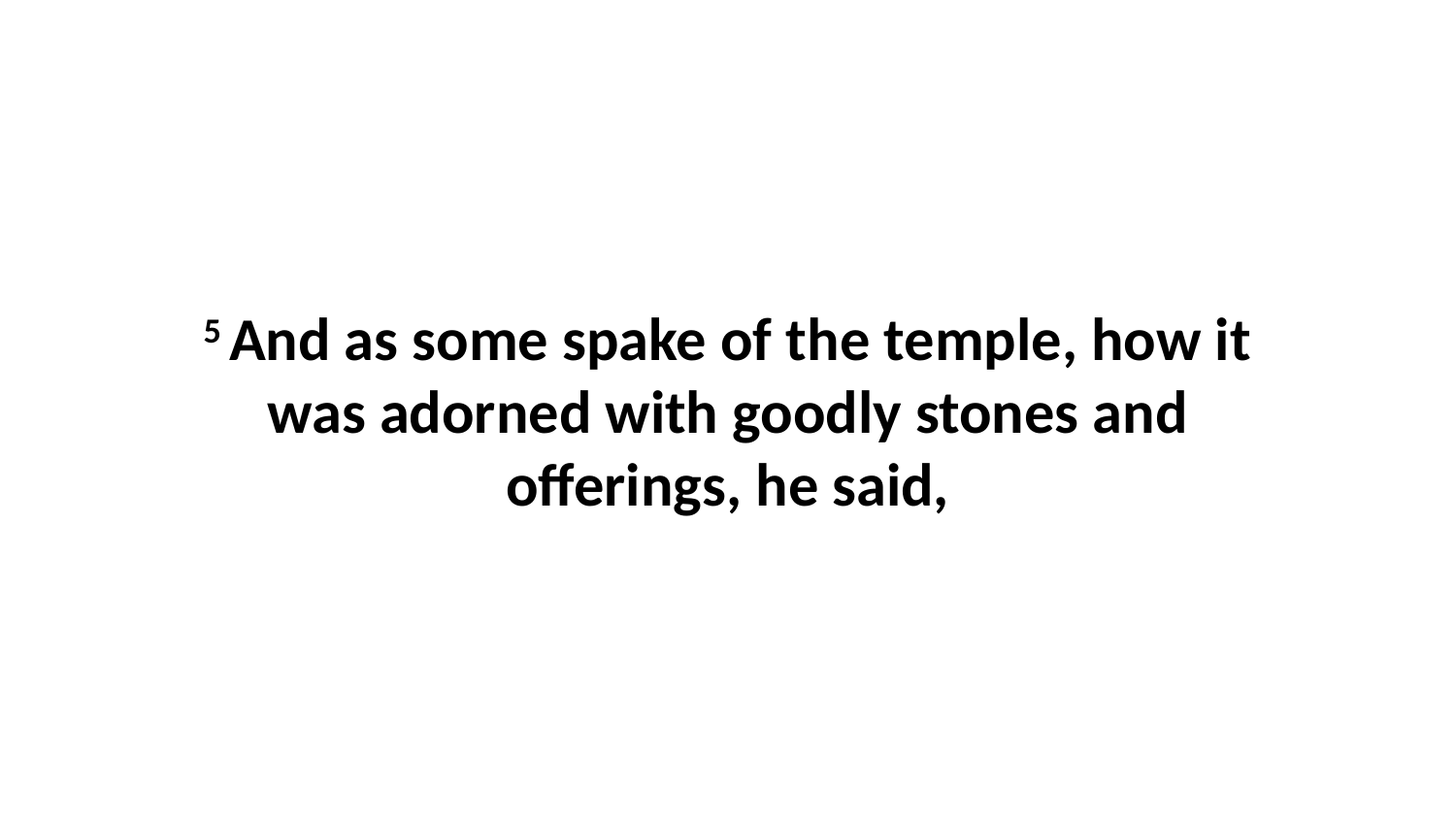

5 And as some spake of the temple, how it was adorned with goodly stones and offerings, he said,